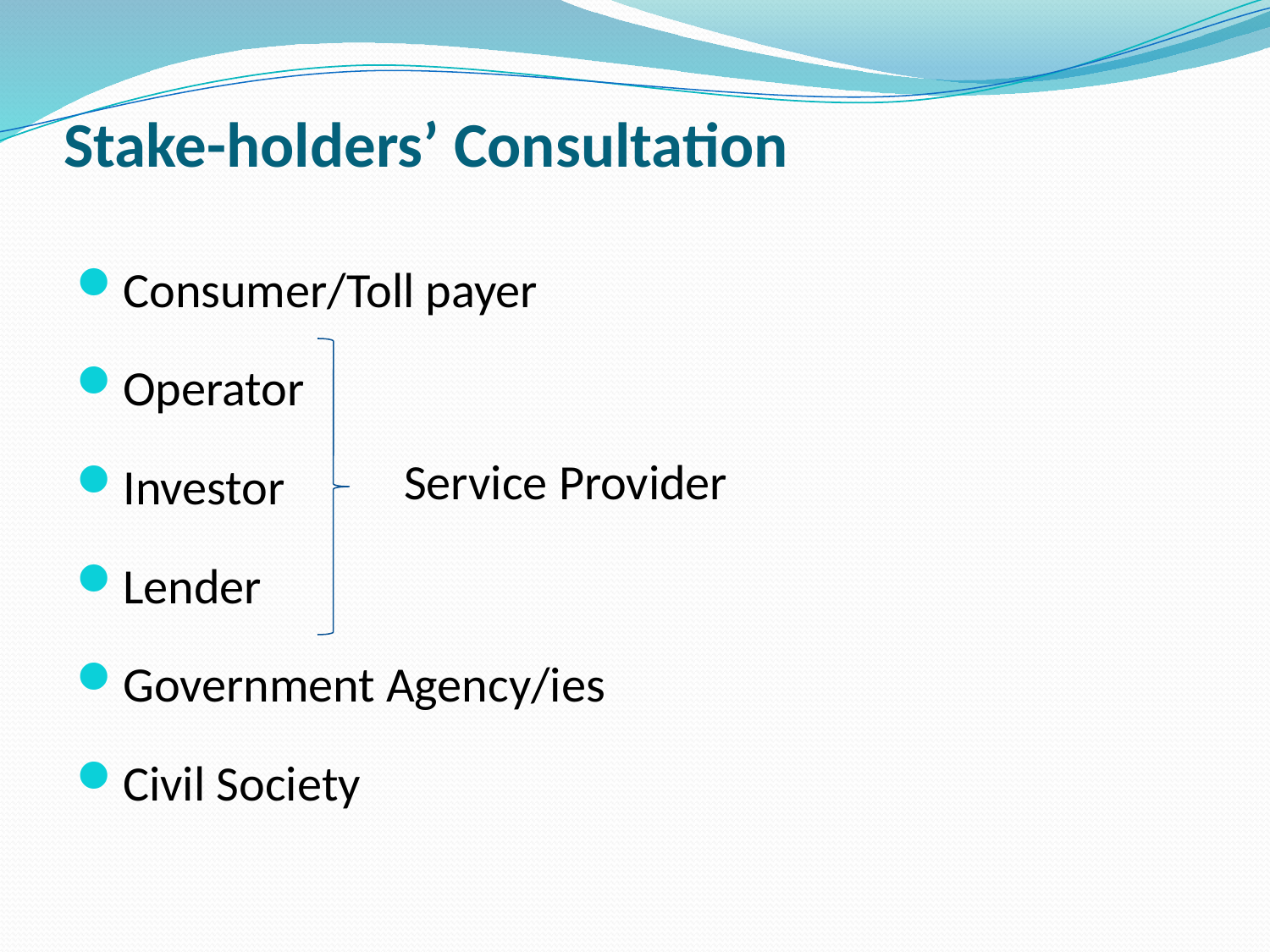

# Stake-holders’ Consultation
Consumer/Toll payer
Operator
Investor
Lender
Government Agency/ies
Civil Society

Service Provider